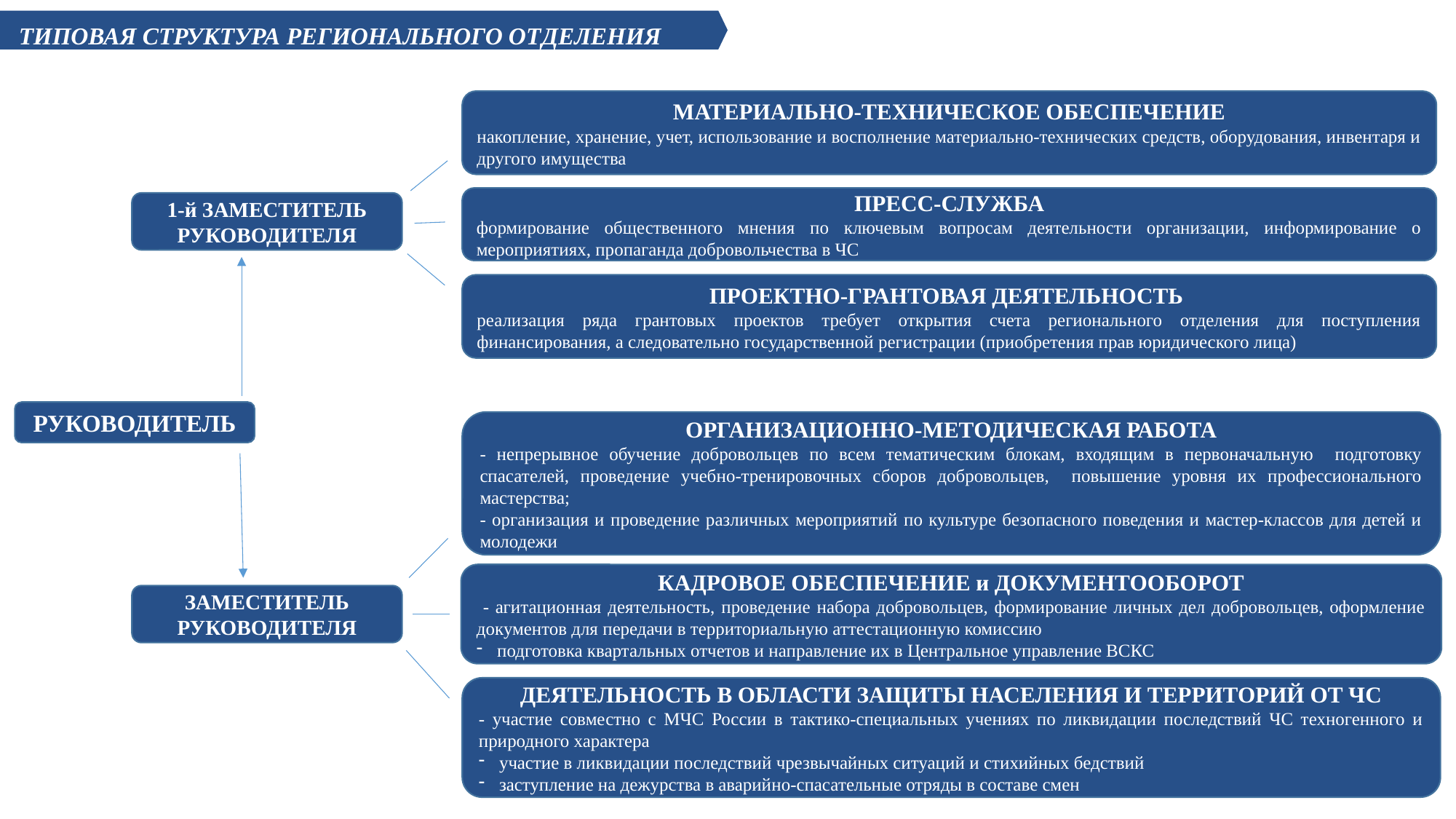

ТИПОВАЯ СТРУКТУРА РЕГИОНАЛЬНОГО ОТДЕЛЕНИЯ
МАТЕРИАЛЬНО-ТЕХНИЧЕСКОЕ ОБЕСПЕЧЕНИЕ
накопление, хранение, учет, использование и восполнение материально-технических средств, оборудования, инвентаря и другого имущества
ПРЕСС-СЛУЖБА
формирование общественного мнения по ключевым вопросам деятельности организации, информирование о мероприятиях, пропаганда добровольчества в ЧС
1-й ЗАМЕСТИТЕЛЬ РУКОВОДИТЕЛЯ
ПРОЕКТНО-ГРАНТОВАЯ ДЕЯТЕЛЬНОСТЬ
реализация ряда грантовых проектов требует открытия счета регионального отделения для поступления финансирования, а следовательно государственной регистрации (приобретения прав юридического лица)
РУКОВОДИТЕЛЬ
ОРГАНИЗАЦИОННО-МЕТОДИЧЕСКАЯ РАБОТА
- непрерывное обучение добровольцев по всем тематическим блокам, входящим в первоначальную  подготовку спасателей, проведение учебно-тренировочных сборов добровольцев,  повышение уровня их профессионального мастерства;
- организация и проведение различных мероприятий по культуре безопасного поведения и мастер-классов для детей и молодежи
КАДРОВОЕ ОБЕСПЕЧЕНИЕ и ДОКУМЕНТООБОРОТ
 - агитационная деятельность, проведение набора добровольцев, формирование личных дел добровольцев, оформление документов для передачи в территориальную аттестационную комиссию
подготовка квартальных отчетов и направление их в Центральное управление ВСКС
ЗАМЕСТИТЕЛЬ РУКОВОДИТЕЛЯ
ДЕЯТЕЛЬНОСТЬ В ОБЛАСТИ ЗАЩИТЫ НАСЕЛЕНИЯ И ТЕРРИТОРИЙ ОТ ЧС
- участие совместно с МЧС России в тактико-специальных учениях по ликвидации последствий ЧС техногенного и природного характера
участие в ликвидации последствий чрезвычайных ситуаций и стихийных бедствий
заступление на дежурства в аварийно-спасательные отряды в составе смен